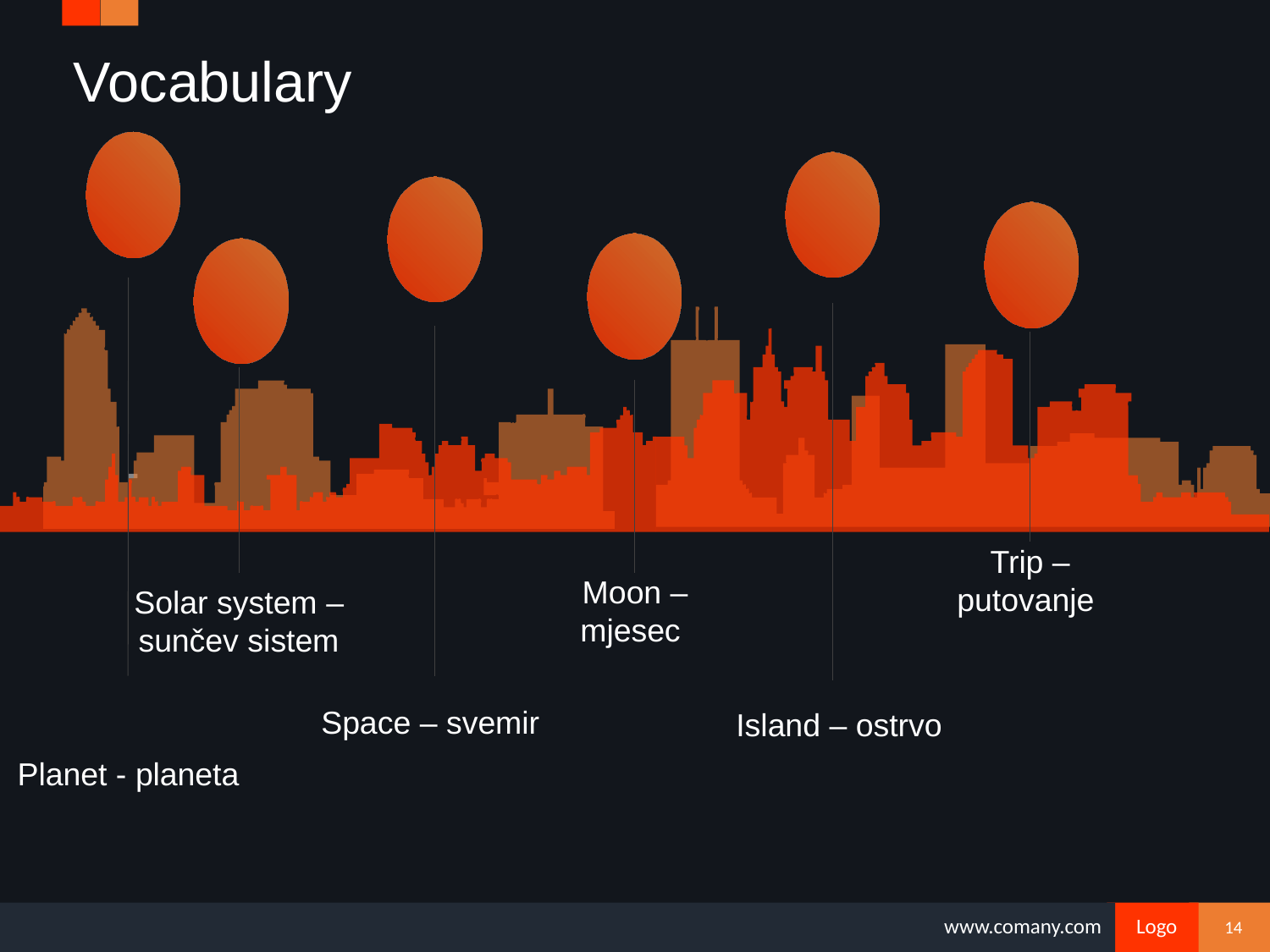

# Vocabulary

Trip – putovanje
Moon –mjesec
Solar system – sunčev sistem
Space – svemir
Island – ostrvo
Planet - planeta
14